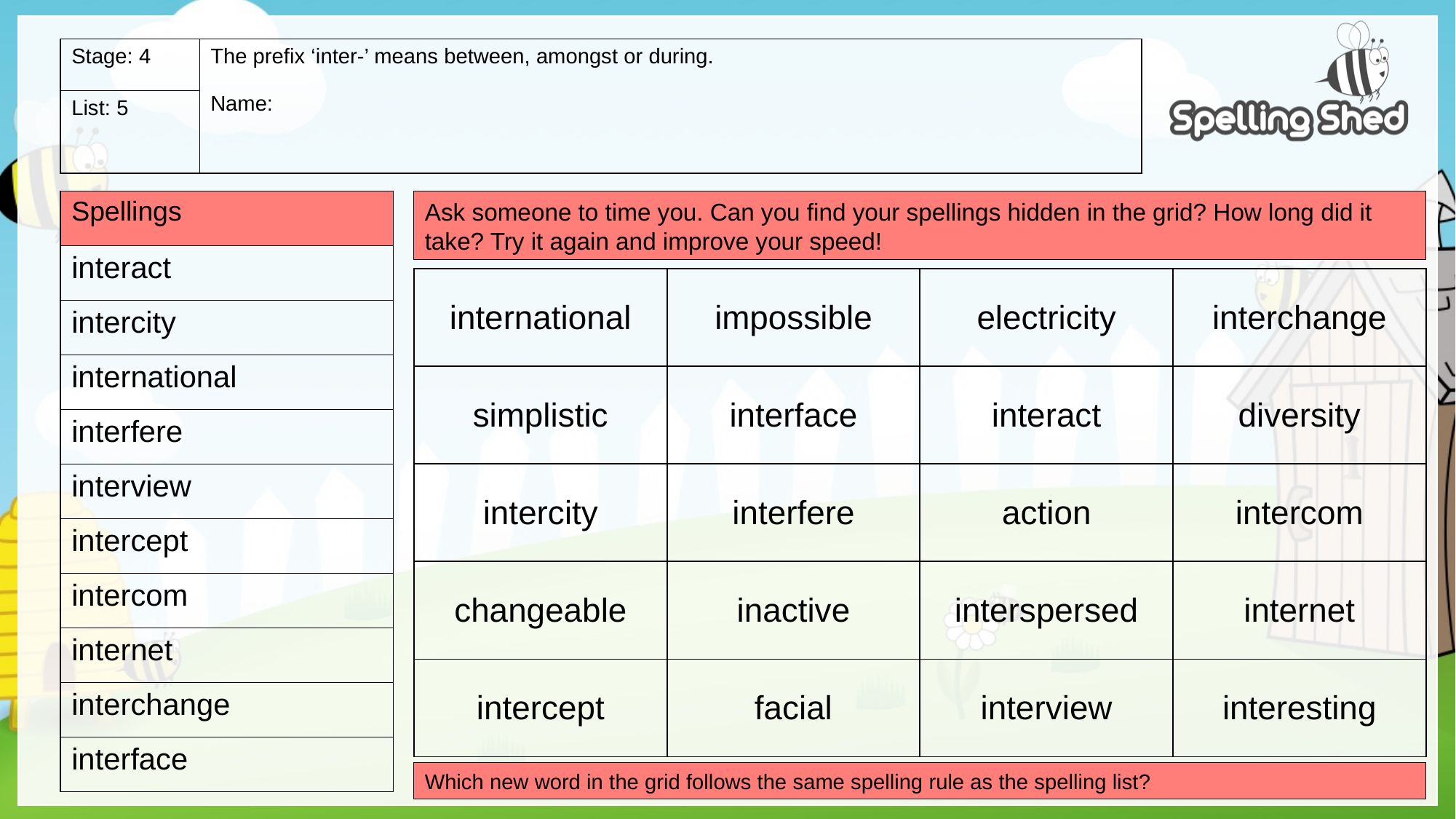

| Stage: 4 | The prefix ‘inter-’ means between, amongst or during. Name: |
| --- | --- |
| List: 5 |  |
| Spellings |
| --- |
| interact |
| intercity |
| international |
| interfere |
| interview |
| intercept |
| intercom |
| internet |
| interchange |
| interface |
Ask someone to time you. Can you find your spellings hidden in the grid? How long did it take? Try it again and improve your speed!
| international | impossible | electricity | interchange |
| --- | --- | --- | --- |
| simplistic | interface | interact | diversity |
| intercity | interfere | action | intercom |
| changeable | inactive | interspersed | internet |
| intercept | facial | interview | interesting |
Which new word in the grid follows the same spelling rule as the spelling list?